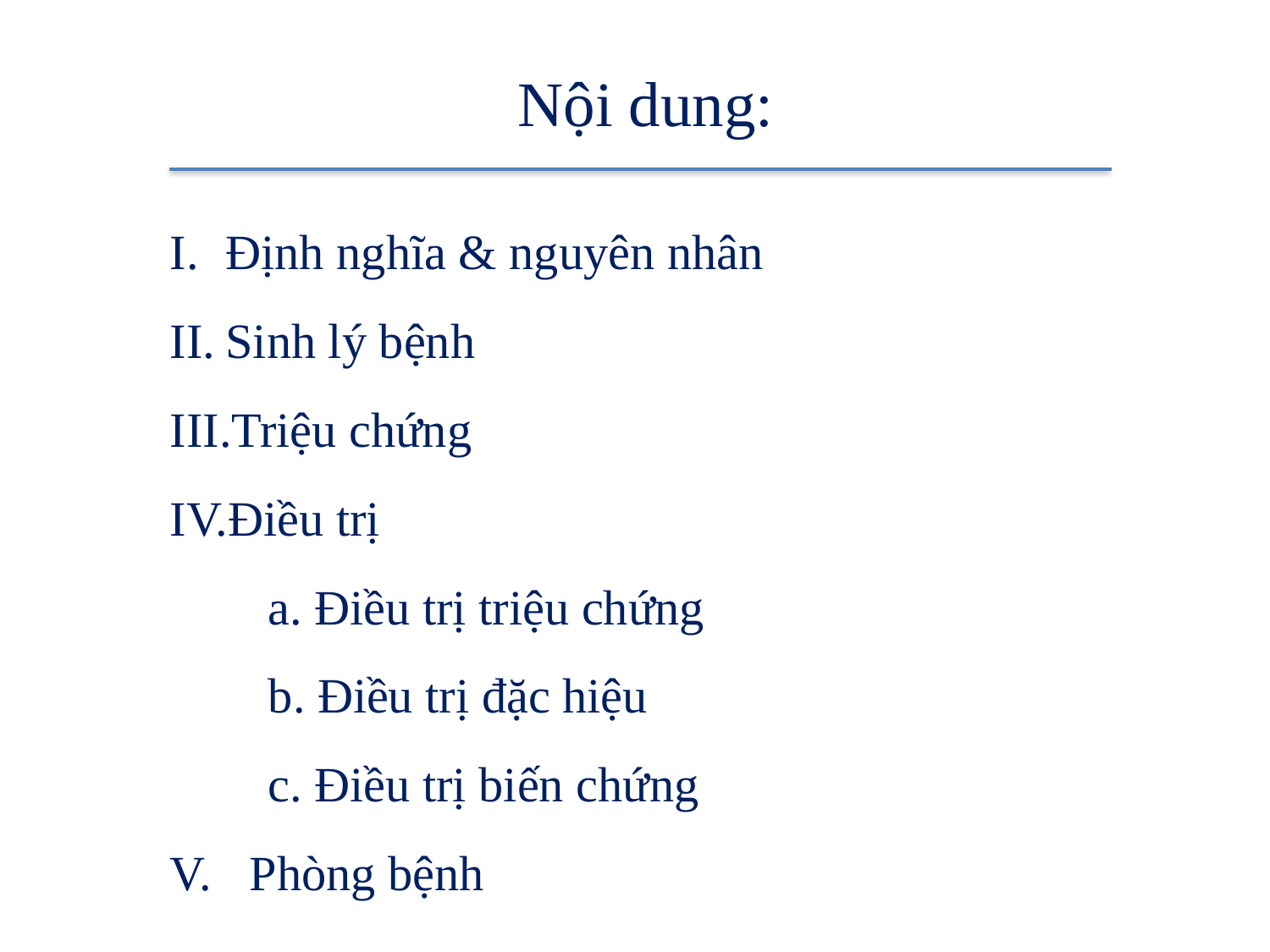

# Nội dung:
Định nghĩa & nguyên nhân
Sinh lý bệnh
Triệu chứng
Điều trị
        a. Điều trị triệu chứng
        b. Điều trị đặc hiệu
        c. Điều trị biến chứng
Phòng bệnh